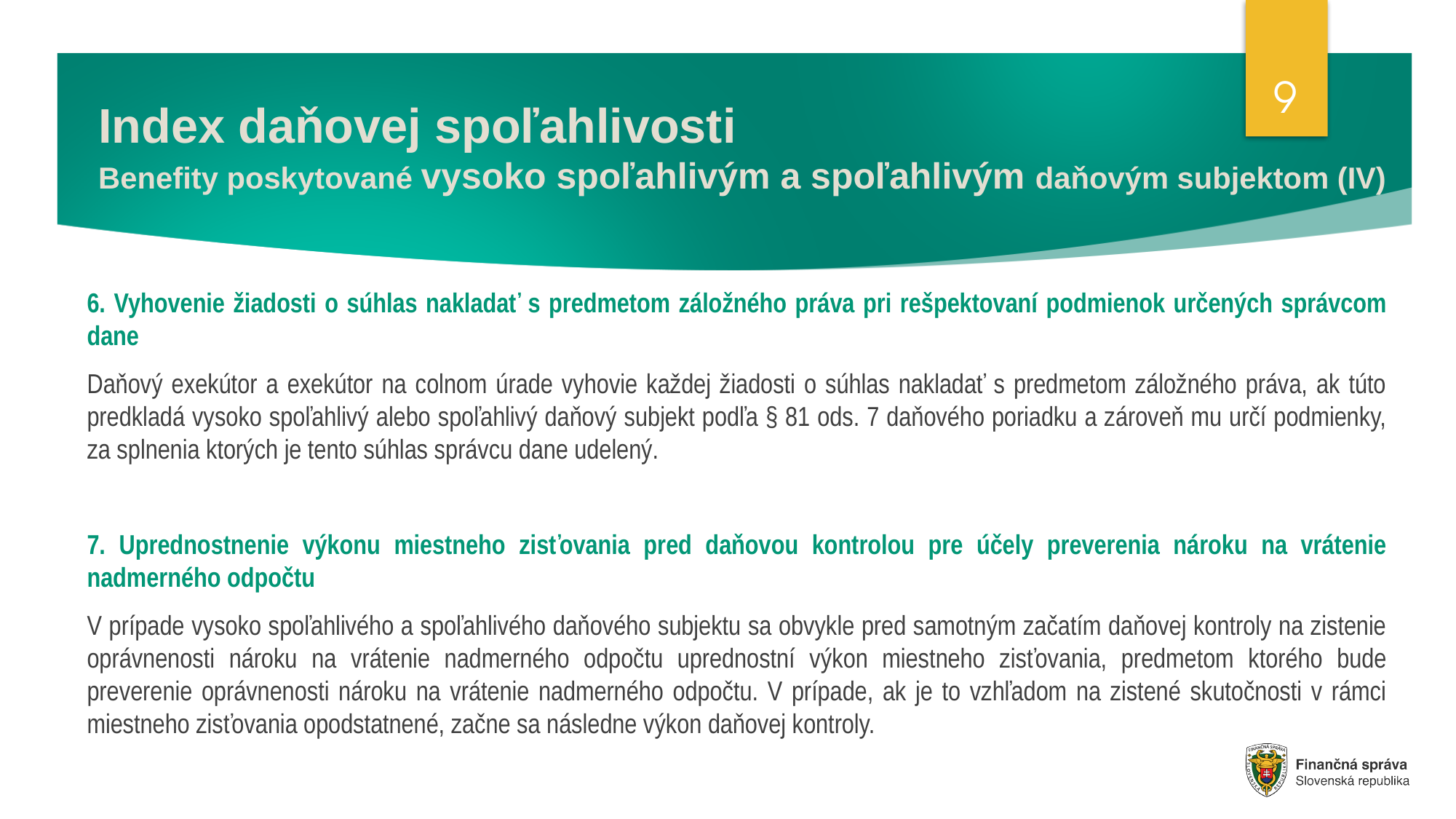

9
# Index daňovej spoľahlivosti Benefity poskytované vysoko spoľahlivým a spoľahlivým daňovým subjektom (IV)
6. Vyhovenie žiadosti o súhlas nakladať s predmetom záložného práva pri rešpektovaní podmienok určených správcom dane
Daňový exekútor a exekútor na colnom úrade vyhovie každej žiadosti o súhlas nakladať s predmetom záložného práva, ak túto predkladá vysoko spoľahlivý alebo spoľahlivý daňový subjekt podľa § 81 ods. 7 daňového poriadku a zároveň mu určí podmienky, za splnenia ktorých je tento súhlas správcu dane udelený.

7. Uprednostnenie výkonu miestneho zisťovania pred daňovou kontrolou pre účely preverenia nároku na vrátenie nadmerného odpočtu
V prípade vysoko spoľahlivého a spoľahlivého daňového subjektu sa obvykle pred samotným začatím daňovej kontroly na zistenie oprávnenosti nároku na vrátenie nadmerného odpočtu uprednostní výkon miestneho zisťovania, predmetom ktorého bude preverenie oprávnenosti nároku na vrátenie nadmerného odpočtu. V prípade, ak je to vzhľadom na zistené skutočnosti v rámci miestneho zisťovania opodstatnené, začne sa následne výkon daňovej kontroly.